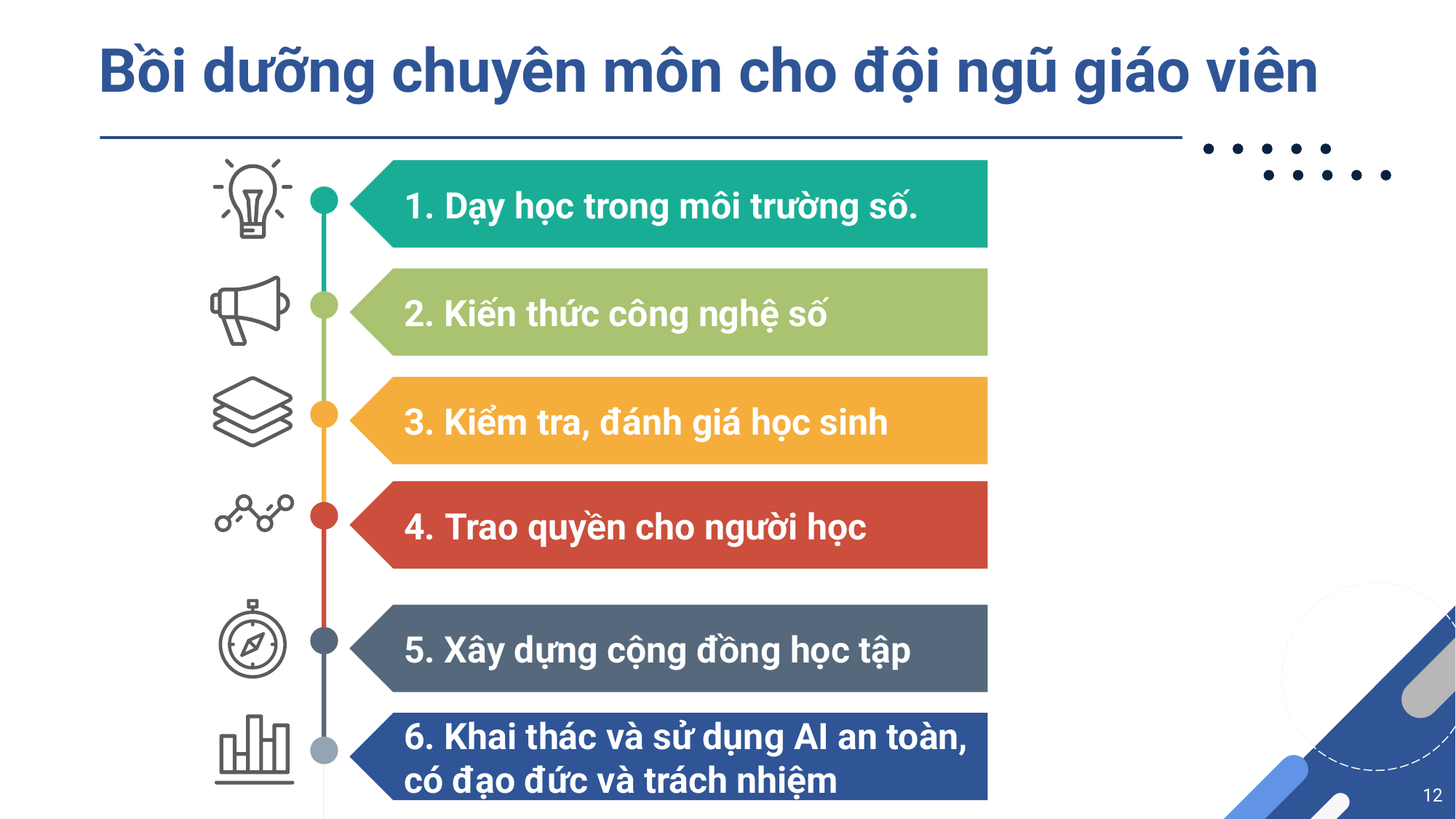

# Bồi dưỡng chuyên môn cho đội ngũ giáo viên

1. Dạy học trong môi trường số.
2. Kiến thức công nghệ số
3. Kiểm tra, đánh giá học sinh
4. Trao quyền cho người học
5. Xây dựng cộng đồng học tập
6. Khai thác và sử dụng AI an toàn, có đạo đức và trách nhiệm
12